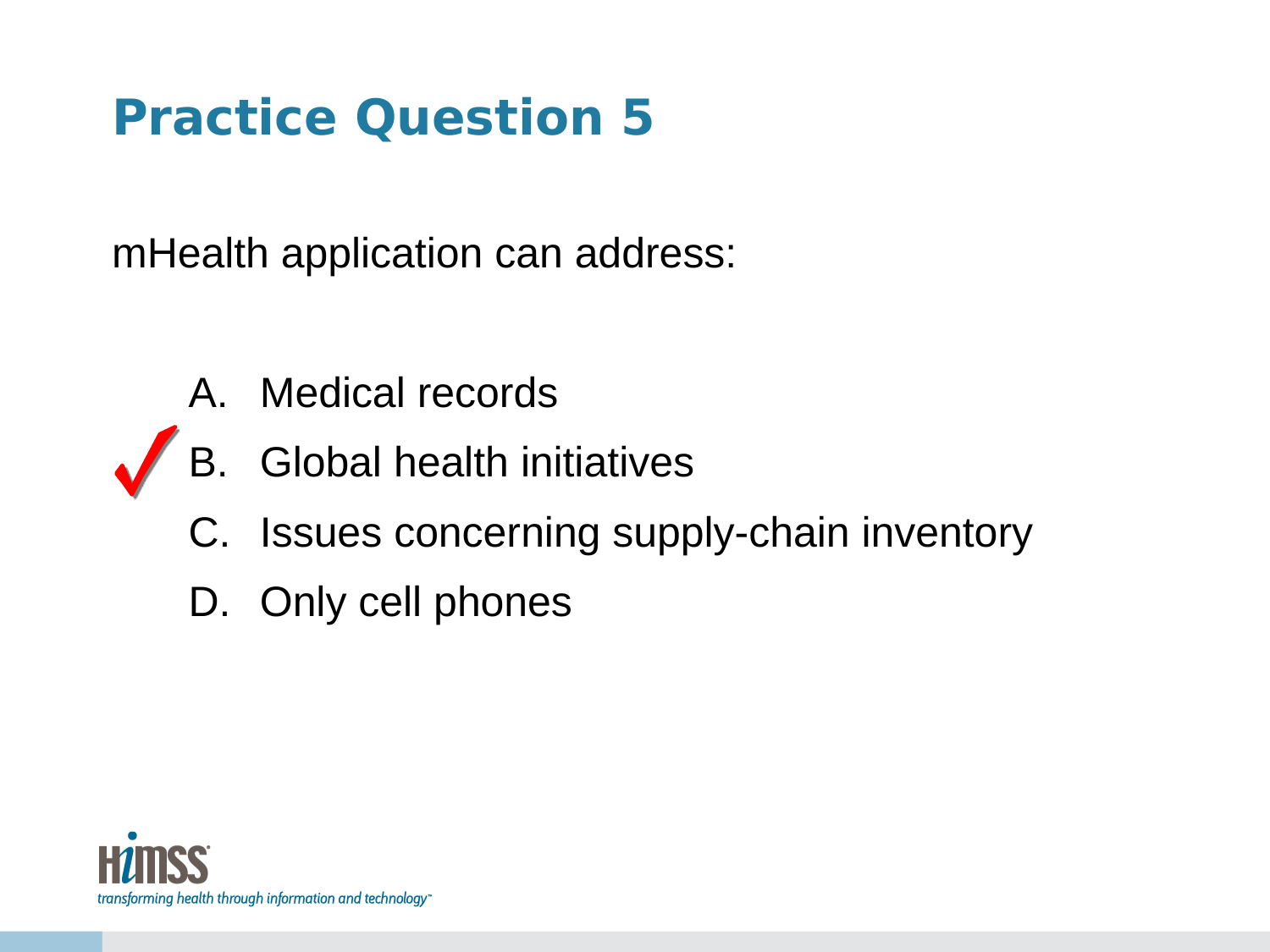

# Practice Question 5
mHealth application can address:

Medical records
Global health initiatives
Issues concerning supply-chain inventory
Only cell phones